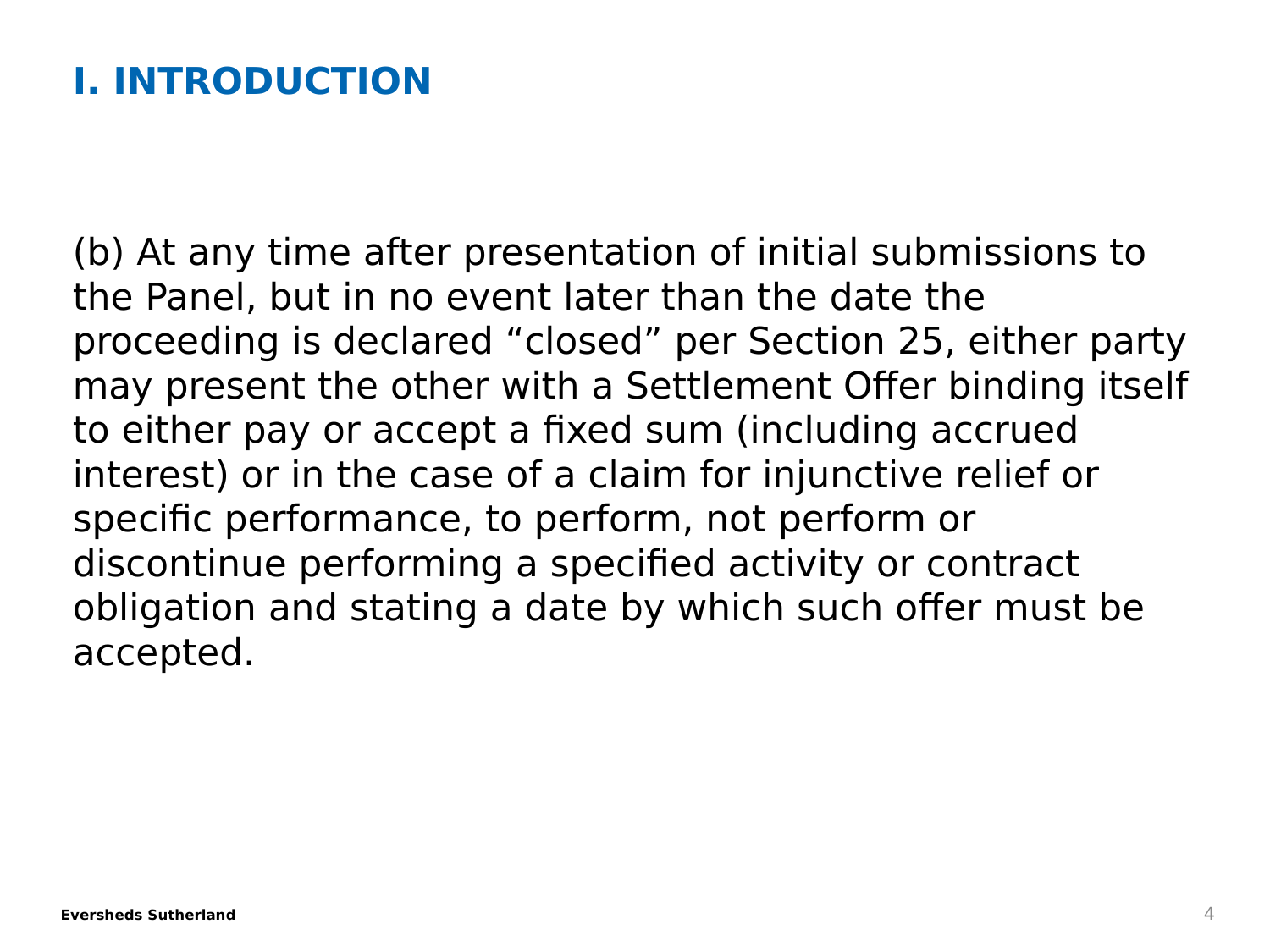

# I. INTRODUCTION
(b) At any time after presentation of initial submissions to the Panel, but in no event later than the date the proceeding is declared “closed” per Section 25, either party may present the other with a Settlement Offer binding itself to either pay or accept a fixed sum (including accrued interest) or in the case of a claim for injunctive relief or specific performance, to perform, not perform or discontinue performing a specified activity or contract obligation and stating a date by which such offer must be accepted.

4